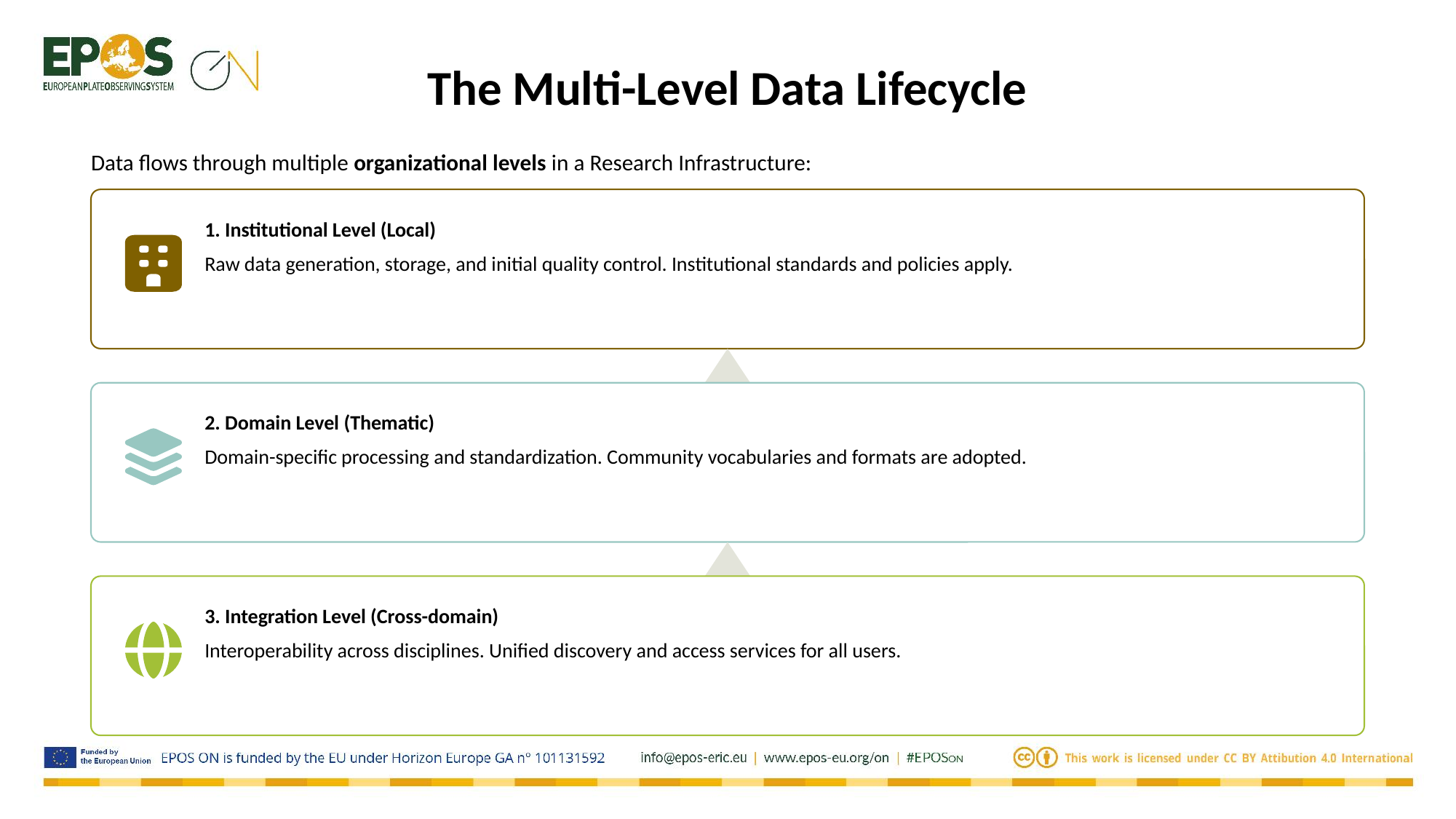

The Multi-Level Data Lifecycle
Data flows through multiple organizational levels in a Research Infrastructure:

1. Institutional Level (Local)
Raw data generation, storage, and initial quality control. Institutional standards and policies apply.

2. Domain Level (Thematic)
Domain-specific processing and standardization. Community vocabularies and formats are adopted.

3. Integration Level (Cross-domain)
Interoperability across disciplines. Unified discovery and access services for all users.